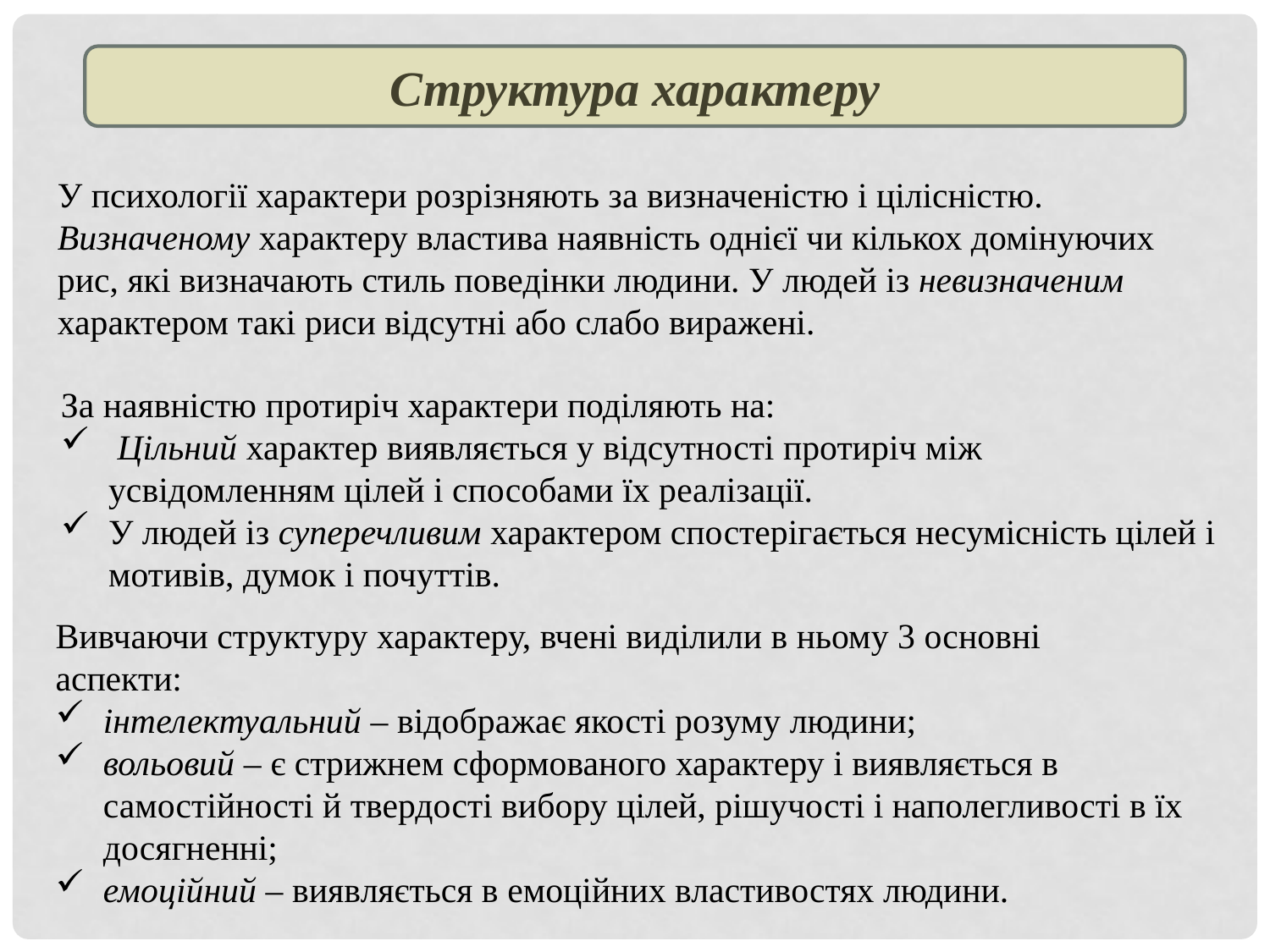

Структура характеру
У психології характери розрізняють за визначеністю і цілісністю. Визначеному характеру властива наявність однієї чи кількох домінуючих рис, які визначають стиль поведінки людини. У людей із невизначеним характером такі риси відсутні або слабо виражені.
За наявністю протиріч характери поділяють на:
 Цільний характер виявляється у відсутності протиріч між усвідомленням цілей і способами їх реалізації.
У людей із суперечливим характером спостерігається несумісність цілей і мотивів, думок і почуттів.
Вивчаючи структуру характеру, вчені виділили в ньому 3 основні
аспекти:
інтелектуальний – відображає якості розуму людини;
вольовий – є стрижнем сформованого характеру і виявляється в самостійності й твердості вибору цілей, рішучості і наполегливості в їх досягненні;
емоційний – виявляється в емоційних властивостях людини.